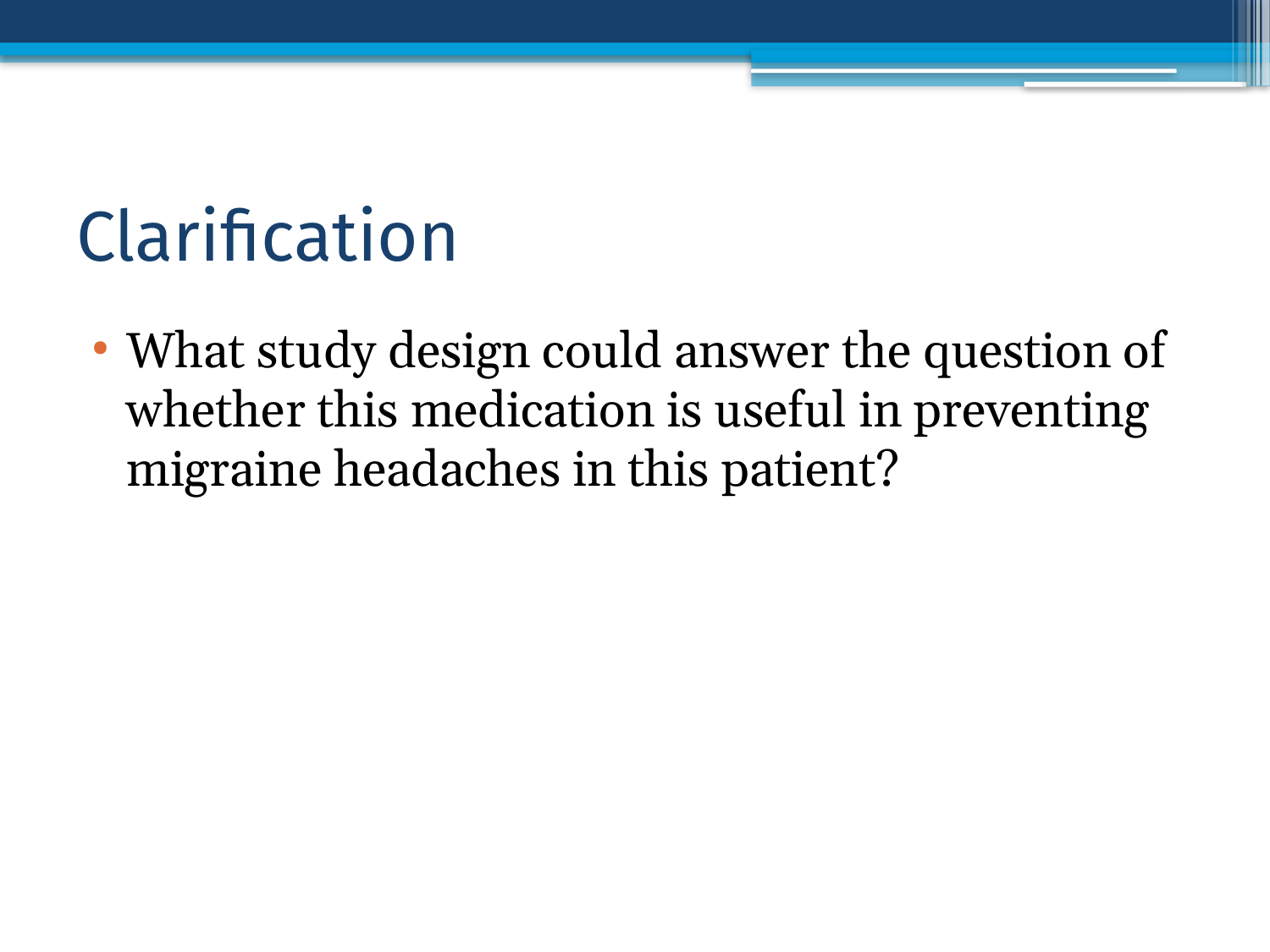

# Clarification
What study design could answer the question of whether this medication is useful in preventing migraine headaches in this patient?